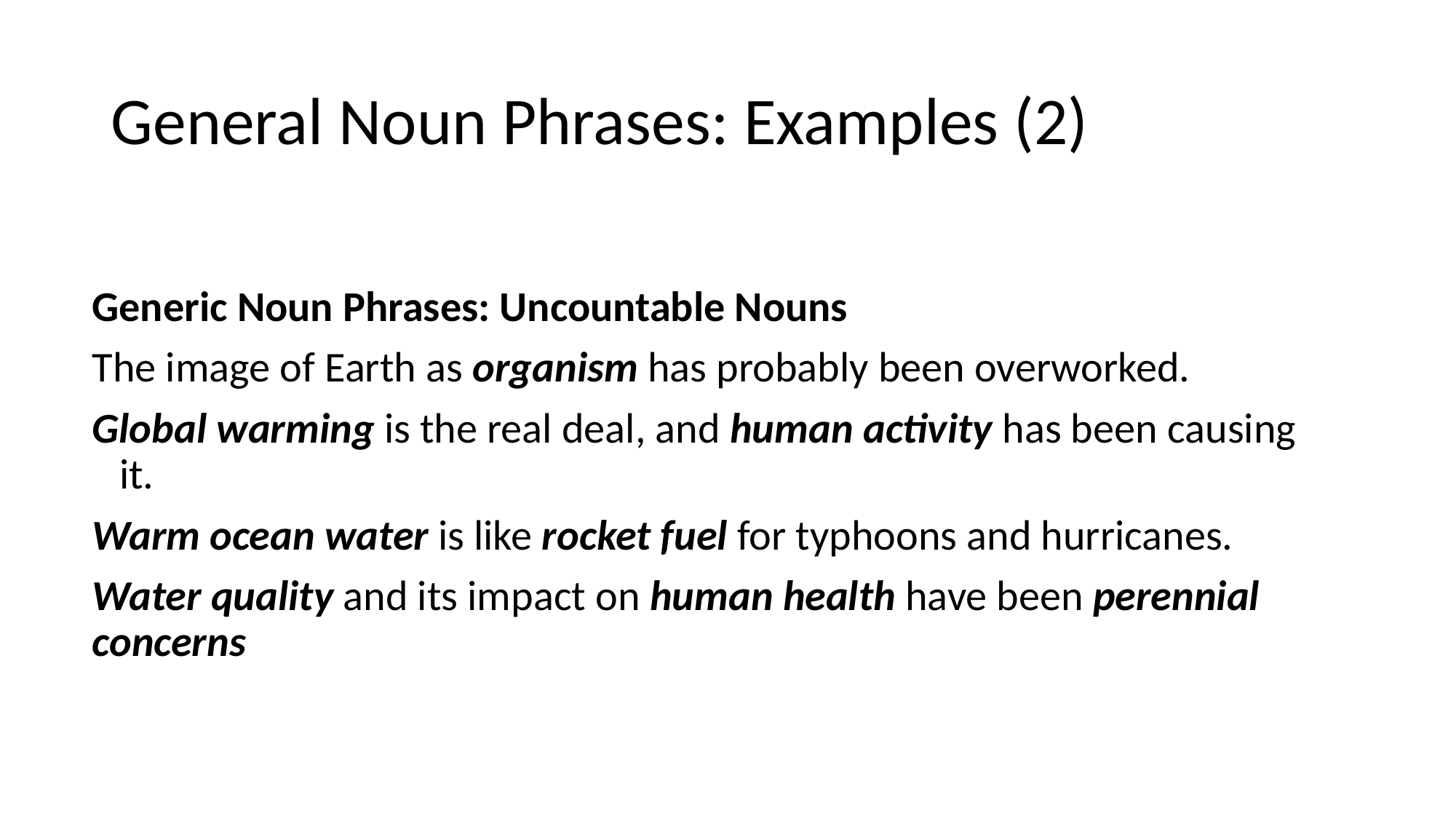

# General Noun Phrases: Examples (2)
Generic Noun Phrases: Uncountable Nouns
The image of Earth as organism has probably been overworked.
Global warming is the real deal, and human activity has been causing it.
Warm ocean water is like rocket fuel for typhoons and hurricanes.
Water quality and its impact on human health have been perennial concerns